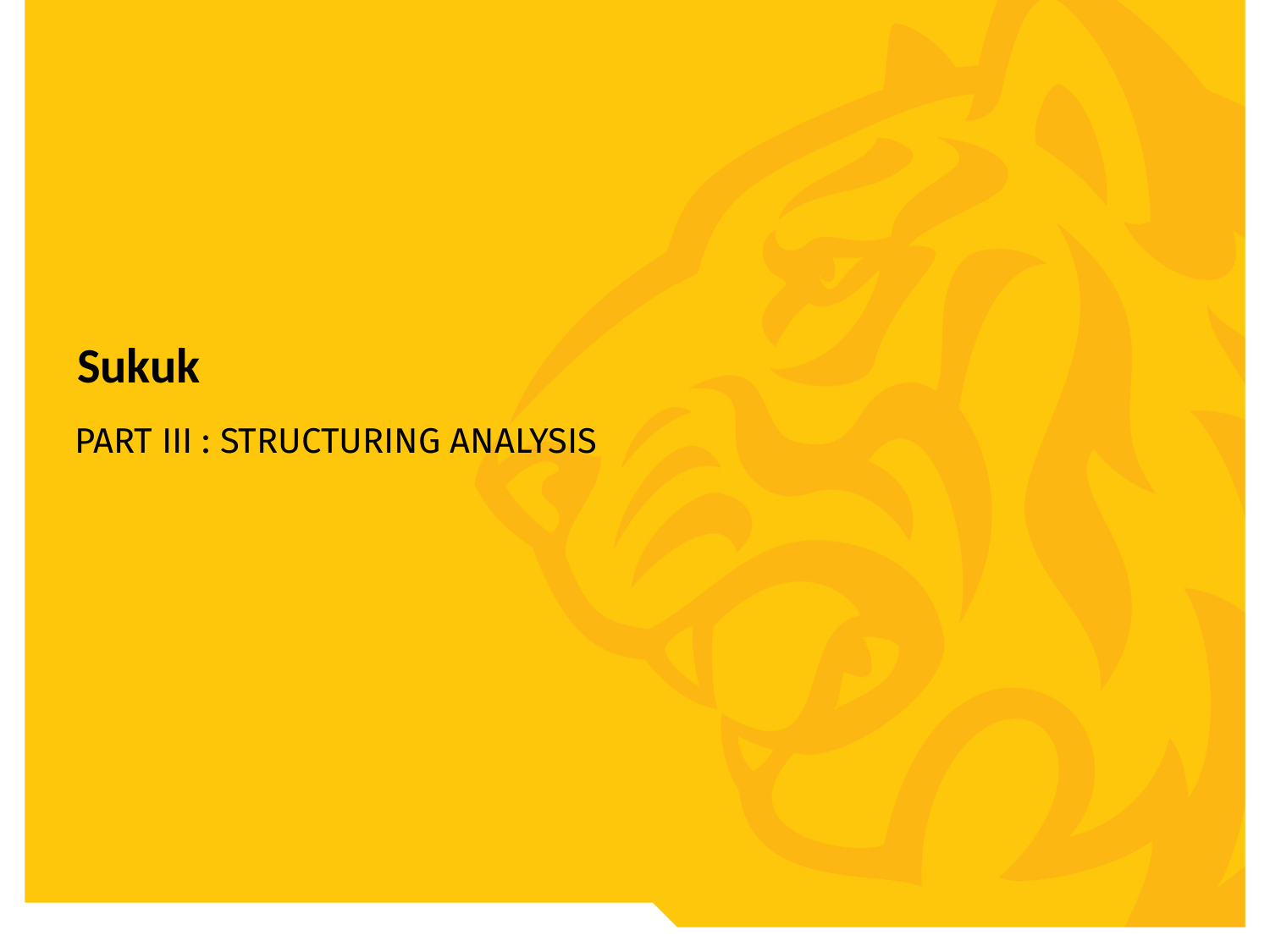

# Sukuk
PART III : STRUCTURING ANALYSIS